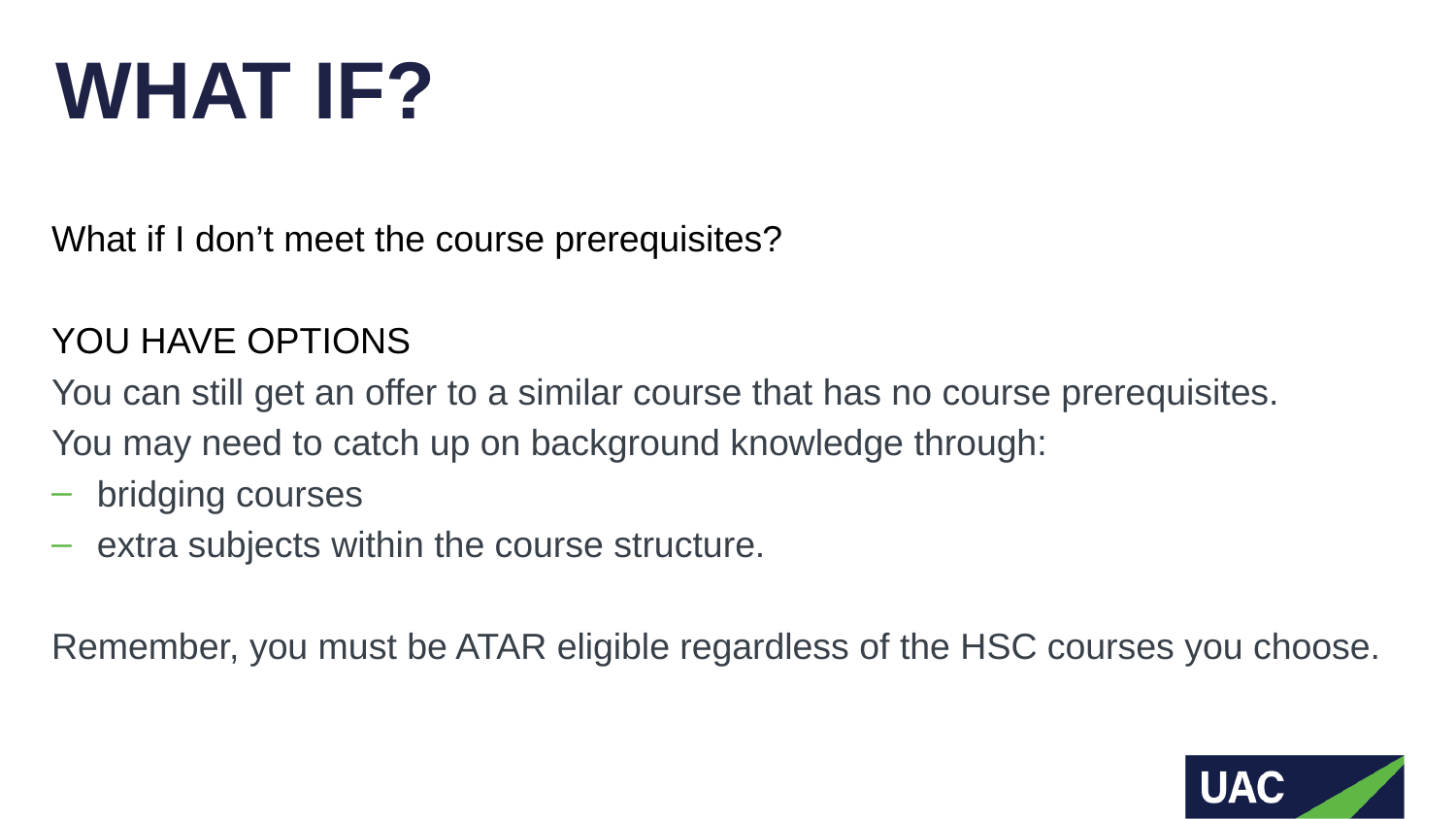

# WHAT IF?
What if I don’t meet the course prerequisites?

YOU HAVE OPTIONS
You can still get an offer to a similar course that has no course prerequisites.
You may need to catch up on background knowledge through:
bridging courses
extra subjects within the course structure.

Remember, you must be ATAR eligible regardless of the HSC courses you choose.